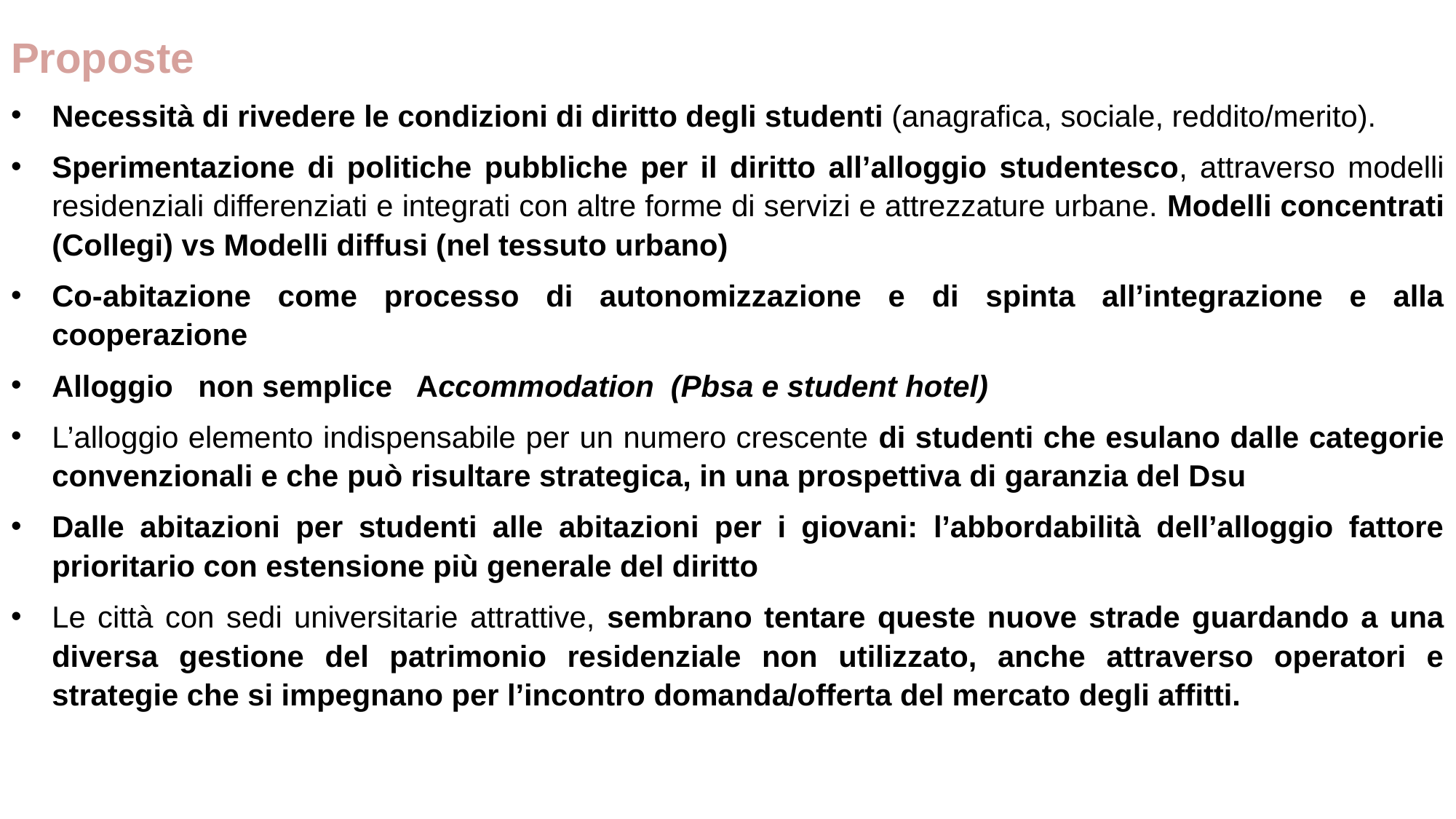

Proposte
Necessità di rivedere le condizioni di diritto degli studenti (anagrafica, sociale, reddito/merito).
Sperimentazione di politiche pubbliche per il diritto all’alloggio studentesco, attraverso modelli residenziali differenziati e integrati con altre forme di servizi e attrezzature urbane. Modelli concentrati (Collegi) vs Modelli diffusi (nel tessuto urbano)
Co-abitazione come processo di autonomizzazione e di spinta all’integrazione e alla cooperazione
Alloggio   non semplice   Accommodation  (Pbsa e student hotel)
L’alloggio elemento indispensabile per un numero crescente di studenti che esulano dalle categorie convenzionali e che può risultare strategica, in una prospettiva di garanzia del Dsu
Dalle abitazioni per studenti alle abitazioni per i giovani: l’abbordabilità dell’alloggio fattore prioritario con estensione più generale del diritto
Le città con sedi universitarie attrattive, sembrano tentare queste nuove strade guardando a una diversa gestione del patrimonio residenziale non utilizzato, anche attraverso operatori e strategie che si impegnano per l’incontro domanda/offerta del mercato degli affitti.